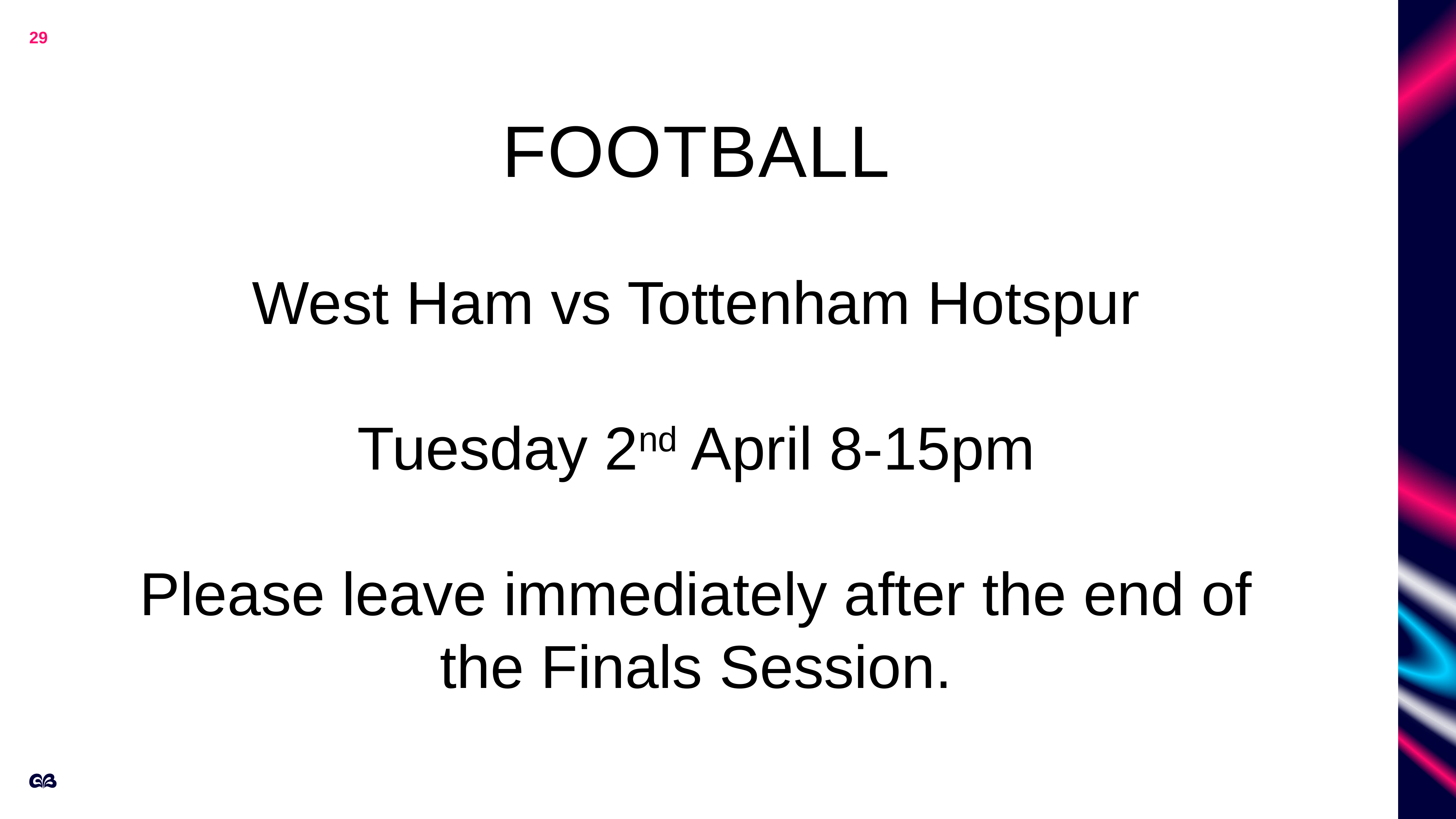

29
# FOOTBALL
Management team

West Ham vs Tottenham Hotspur

Tuesday 2nd April 8-15pm

Please leave immediately after the end of the Finals Session.